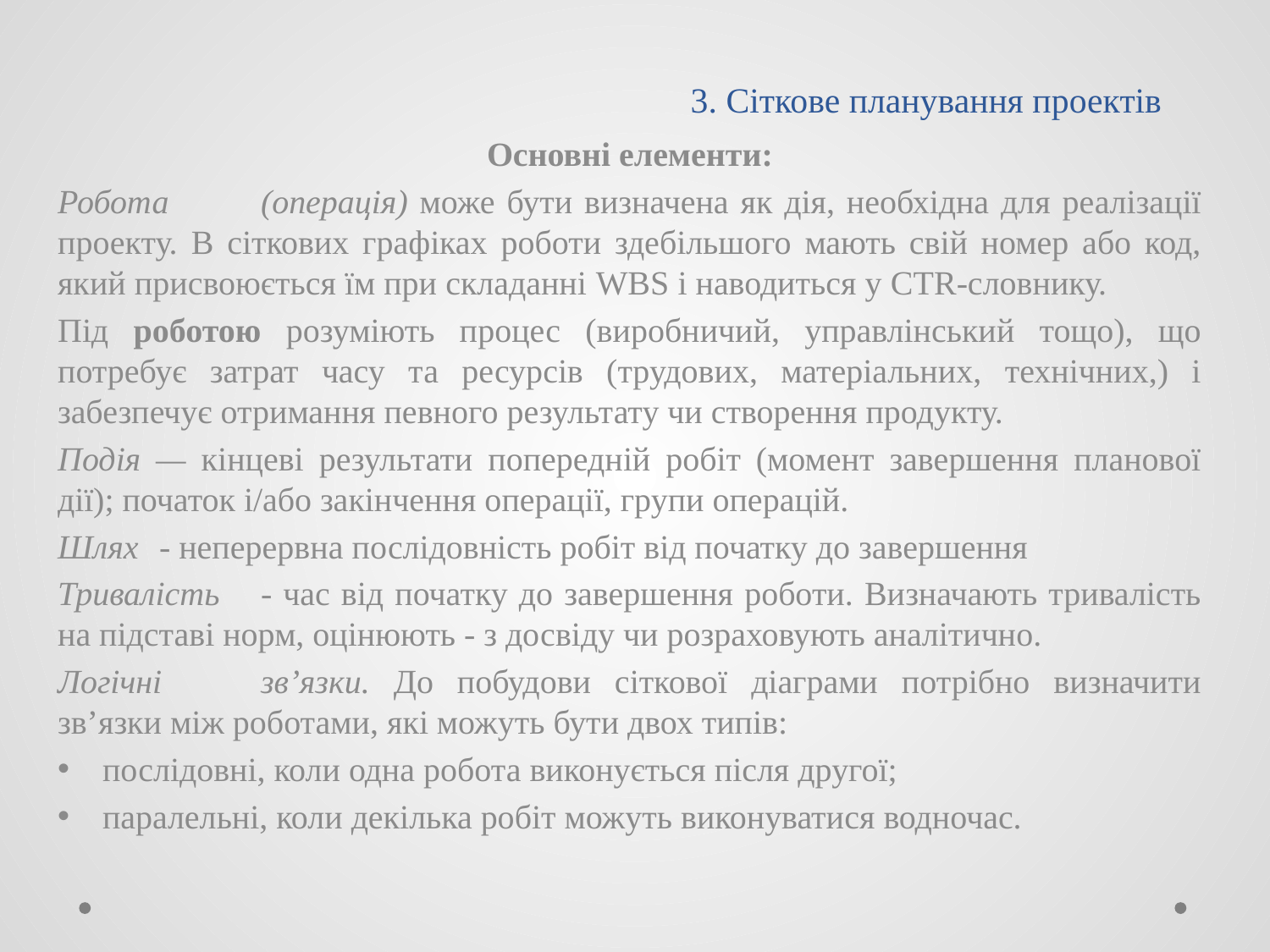

# 3. Сіткове планування проектів
Основні елементи:
Робота	(операція) може бути визначена як дія, необхідна для реалізації проекту. B сіткових графіках роботи здебільшого мають свій номер або код, який присвоюється їм при складанні WBS і наводиться у CTR-словнику.
Під роботою розуміють процес (виробничий, управлінський тощо), що потребує затрат часу та ресурсів (трудових, матеріальних, технічних,) і забезпечує отримання певного результату чи створення продукту.
Подія — кінцеві результати попередній робіт (момент завершення планової дії); початок і/або закінчення операції, групи операцій.
Шлях	- неперервна послідовність робіт від початку до завершення
Тривалість	- час від початку до завершення роботи. Визначають тривалість на підставі норм, оцінюють - з досвіду чи розраховують аналітично.
Логічні	зв’язки. До побудови сіткової діаграми потрібно визначити зв’язки між роботами, які можуть бути двох типів:
послідовні, коли одна робота виконується після другої;
паралельні, коли декілька робіт можуть виконуватися водночас.